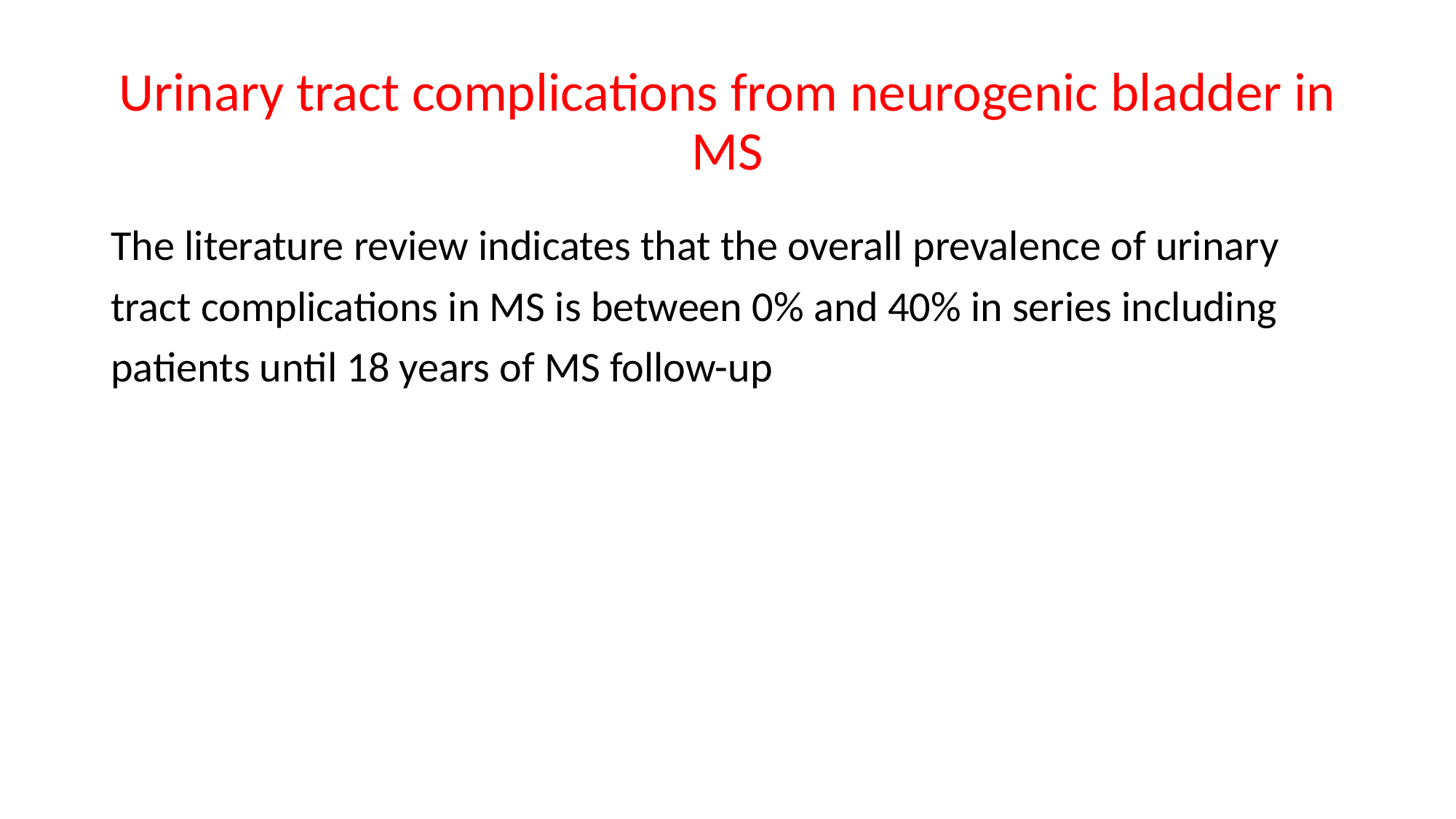

# Urinary tract complications from neurogenic bladder in MS
The literature review indicates that the overall prevalence of urinary
tract complications in MS is between 0% and 40% in series including
patients until 18 years of MS follow-up